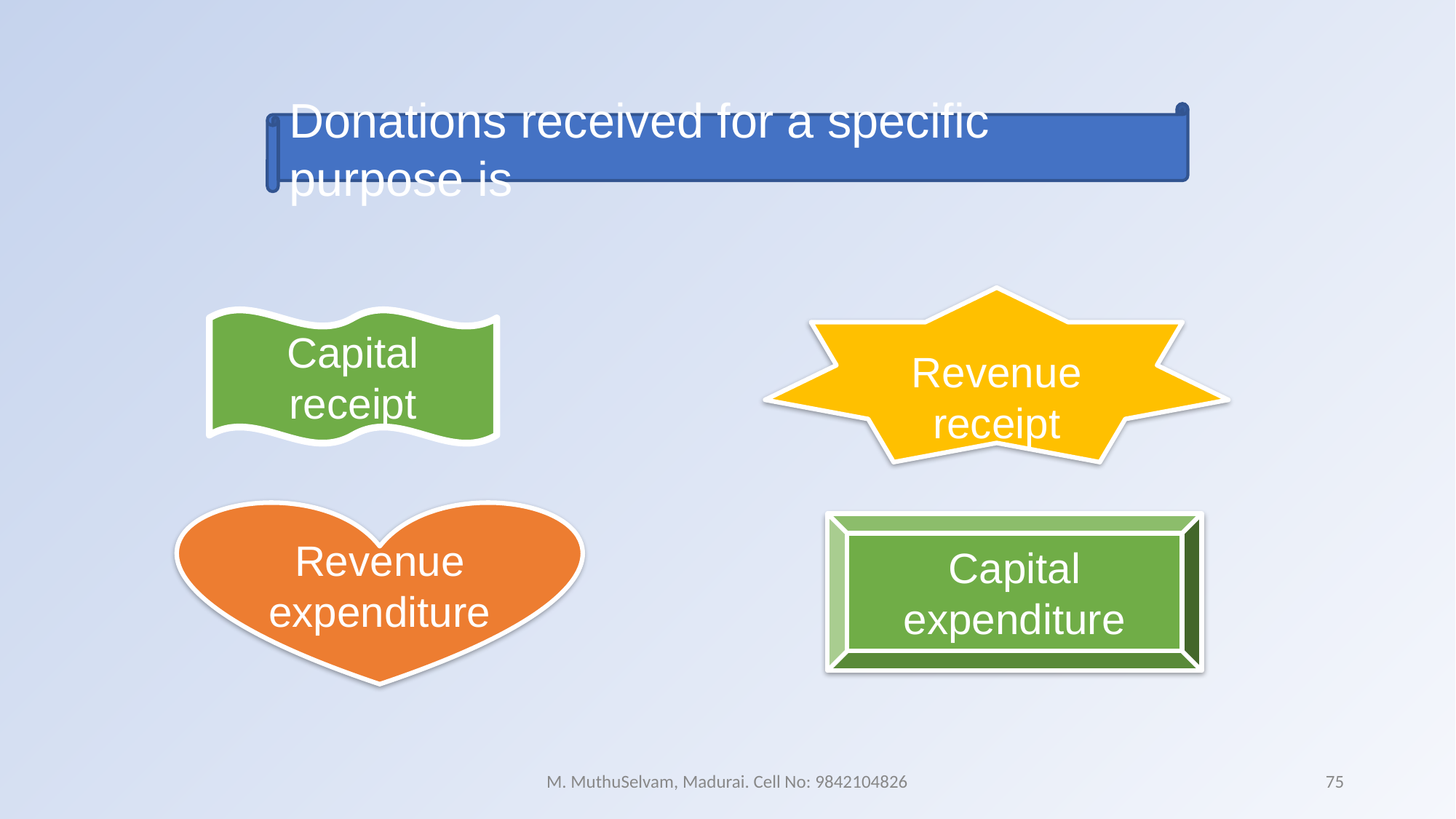

Donations received for a specific purpose is

Revenue receipt
Capital receipt
Revenue expenditure
Capital expenditure
M. MuthuSelvam, Madurai. Cell No: 9842104826
75